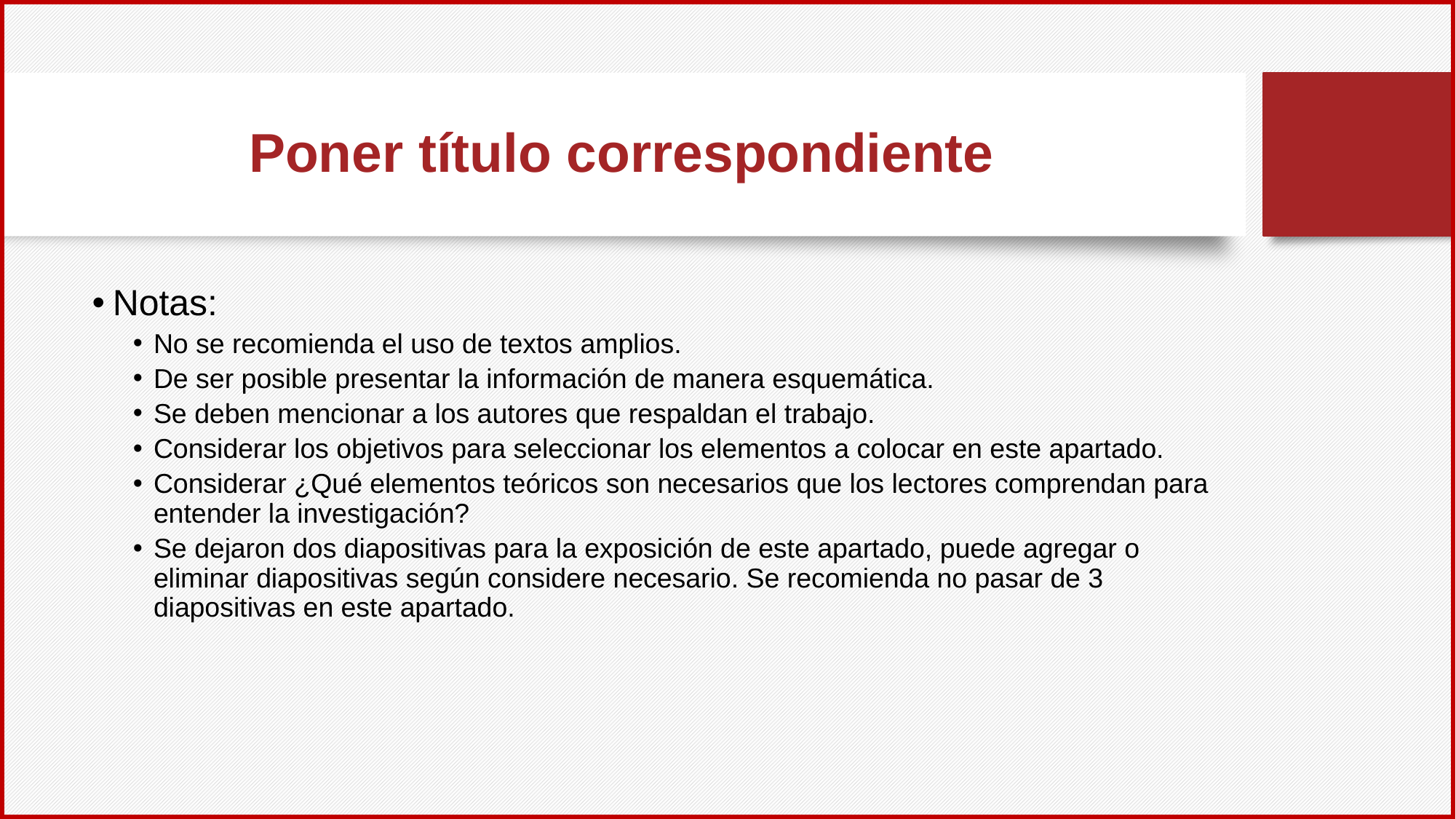

# Poner título correspondiente
Notas:
No se recomienda el uso de textos amplios.
De ser posible presentar la información de manera esquemática.
Se deben mencionar a los autores que respaldan el trabajo.
Considerar los objetivos para seleccionar los elementos a colocar en este apartado.
Considerar ¿Qué elementos teóricos son necesarios que los lectores comprendan para entender la investigación?
Se dejaron dos diapositivas para la exposición de este apartado, puede agregar o eliminar diapositivas según considere necesario. Se recomienda no pasar de 3 diapositivas en este apartado.